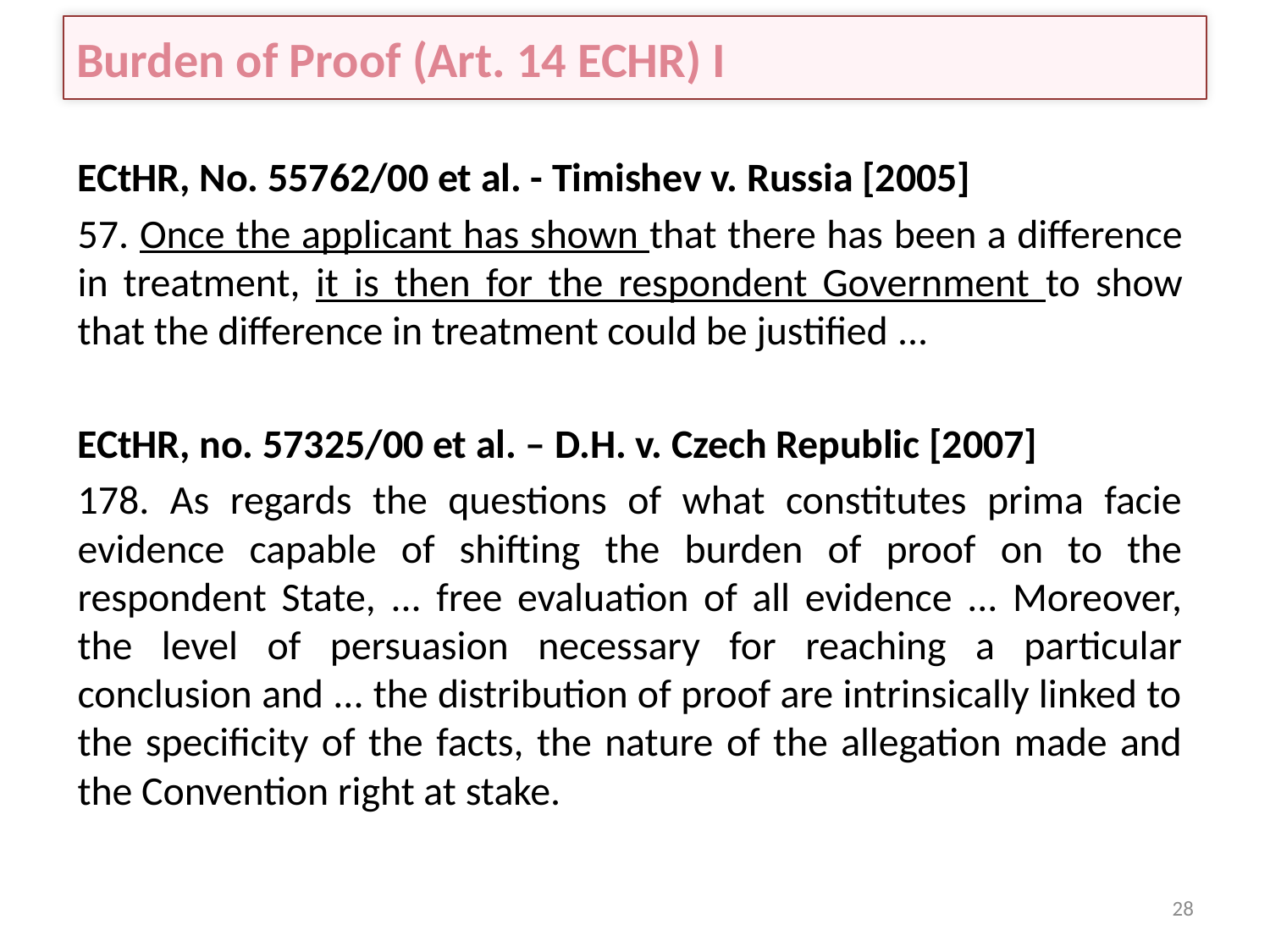

# Burden of Proof (Art. 14 ECHR) I
ECtHR, No. 55762/00 et al. - Timishev v. Russia [2005]
57. Once the applicant has shown that there has been a difference in treatment, it is then for the respondent Government to show that the difference in treatment could be justified ...

ECtHR, no. 57325/00 et al. – D.H. v. Czech Republic [2007]
178. As regards the questions of what constitutes prima facie evidence capable of shifting the burden of proof on to the respondent State, ... free evaluation of all evidence ... Moreover, the level of persuasion necessary for reaching a particular conclusion and ... the distribution of proof are intrinsically linked to the specificity of the facts, the nature of the allegation made and the Convention right at stake.

28